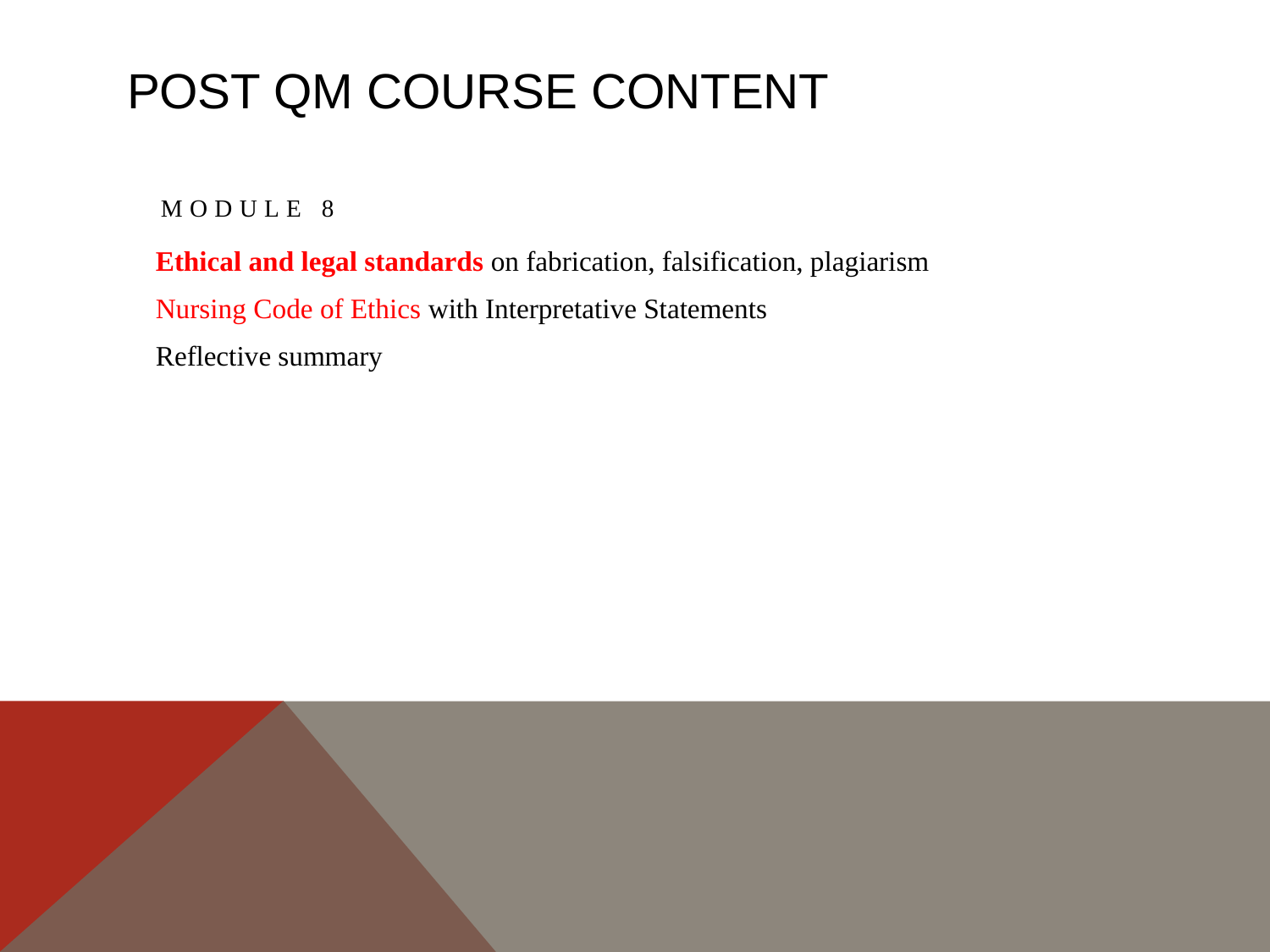

# post qm Course content
Module 8
	Ethical and legal standards on fabrication, falsification, plagiarism
	Nursing Code of Ethics with Interpretative Statements
	Reflective summary